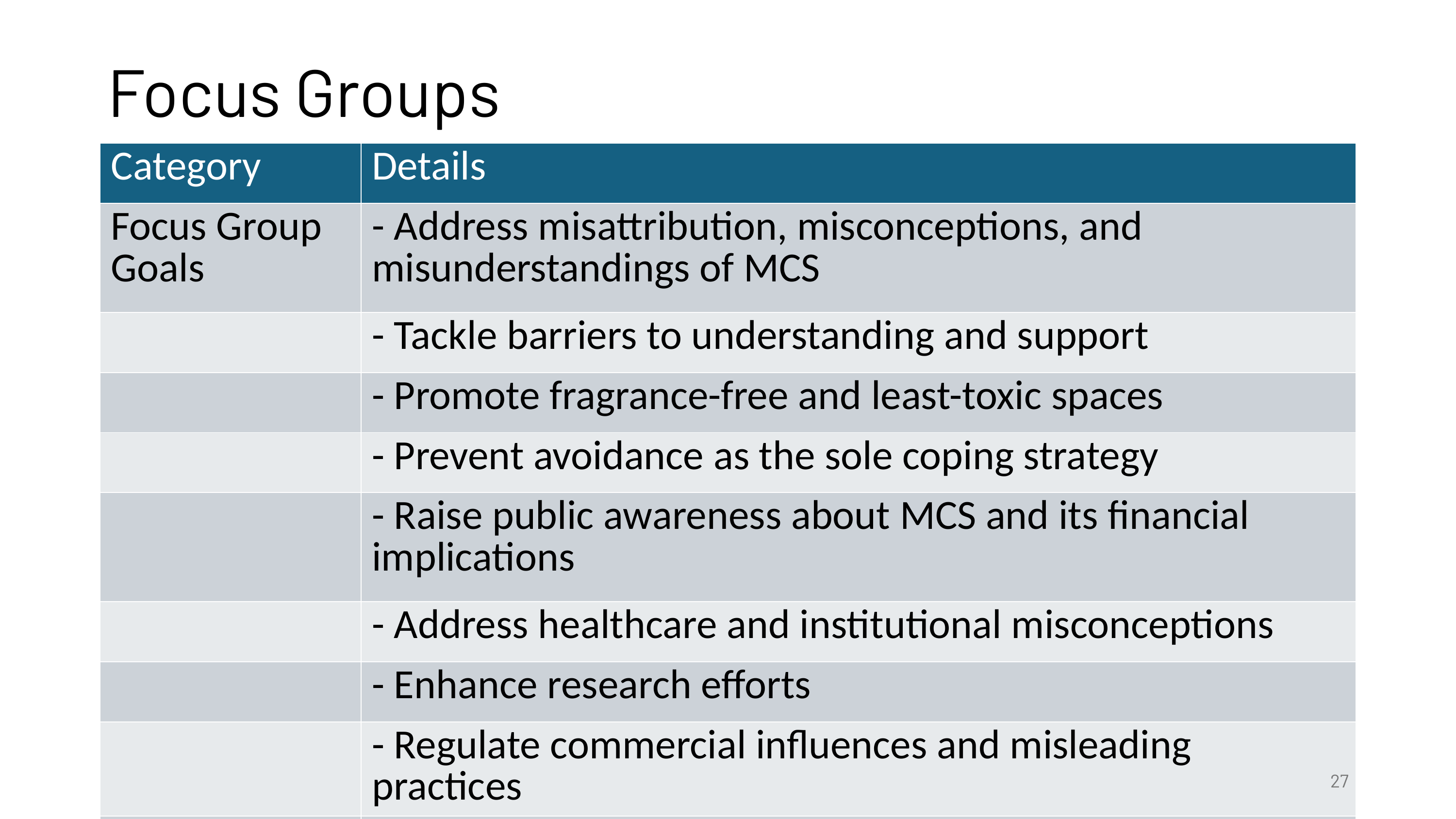

# Focus Groups
| Category | Details |
| --- | --- |
| Focus Group Goals | - Address misattribution, misconceptions, and misunderstandings of MCS |
|  | - Tackle barriers to understanding and support |
|  | - Promote fragrance-free and least-toxic spaces |
|  | - Prevent avoidance as the sole coping strategy |
|  | - Raise public awareness about MCS and its financial implications |
|  | - Address healthcare and institutional misconceptions |
|  | - Enhance research efforts |
|  | - Regulate commercial influences and misleading practices |
| Reports and Outputs | - Surveys and focus group findings submitted as policy recommendations to the Government of Canada |
|  | - Ethics approval secured by a partner for focus group studies |
|  | - Manuscripts in preparation for peer-reviewed journal publication to advance scientific understanding |
| Impact | - Contributed to policy advocacy and raised awareness through evidence-based insights |
27